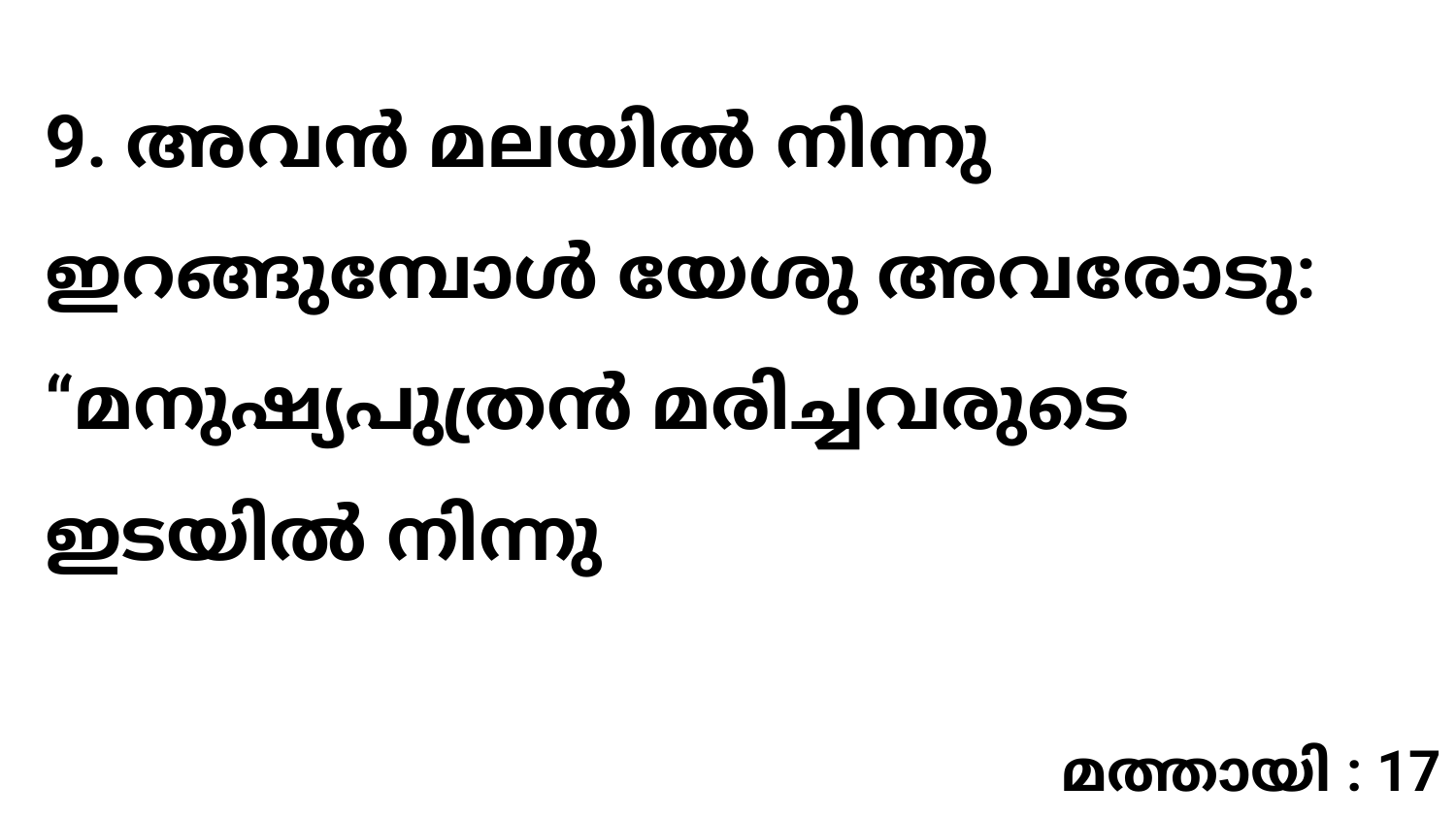

9. അവൻ മലയിൽ നിന്നു ഇറങ്ങുമ്പോൾ യേശു അവരോടു: “മനുഷ്യപുത്രൻ മരിച്ചവരുടെ ഇടയിൽ നിന്നു
മത്തായി : 17